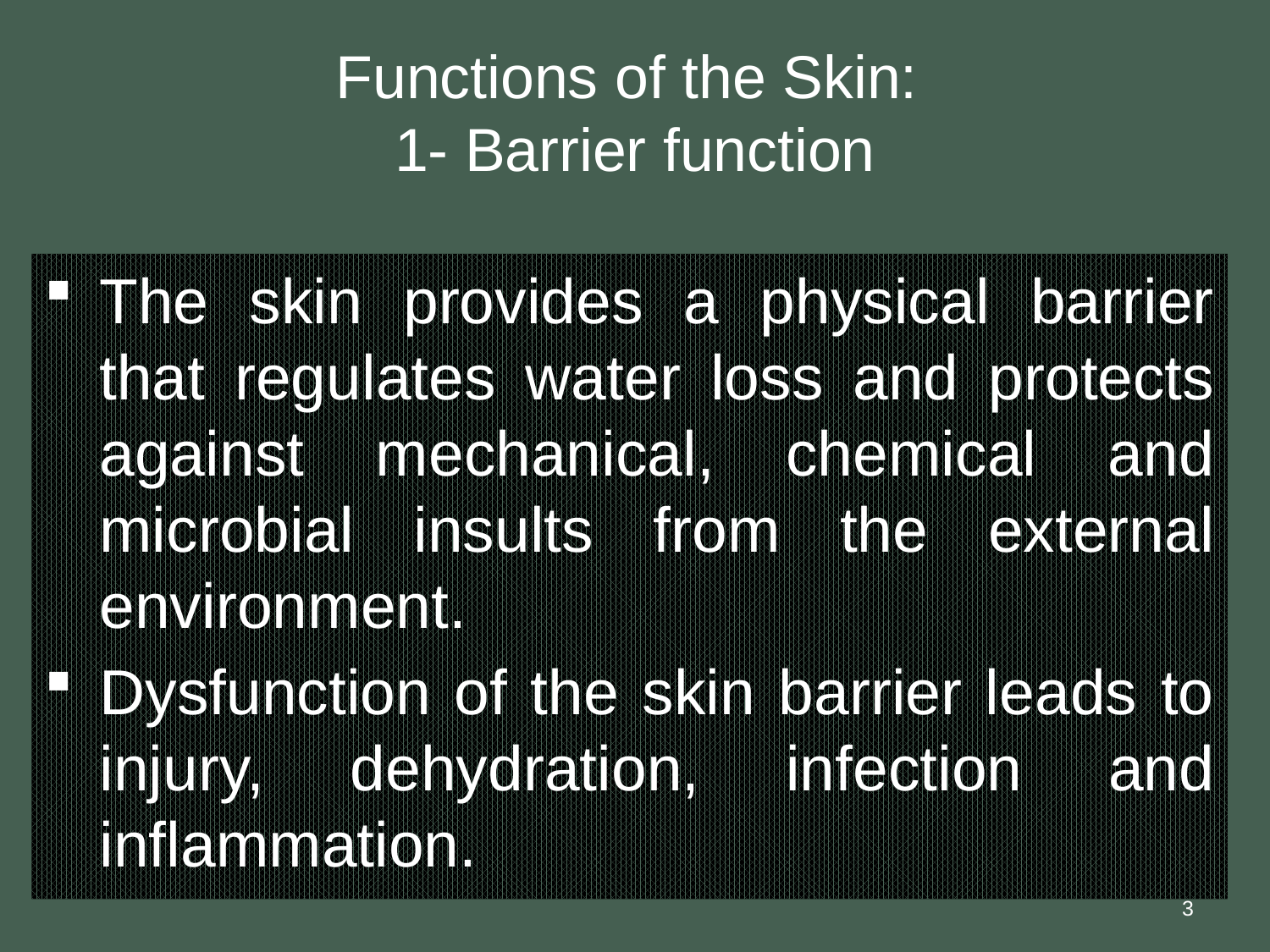

# Functions of the Skin: 1- Barrier function
The skin provides a physical barrier that regulates water loss and protects against mechanical, chemical and microbial insults from the external environment.
Dysfunction of the skin barrier leads to injury, dehydration, infection and inflammation.
3